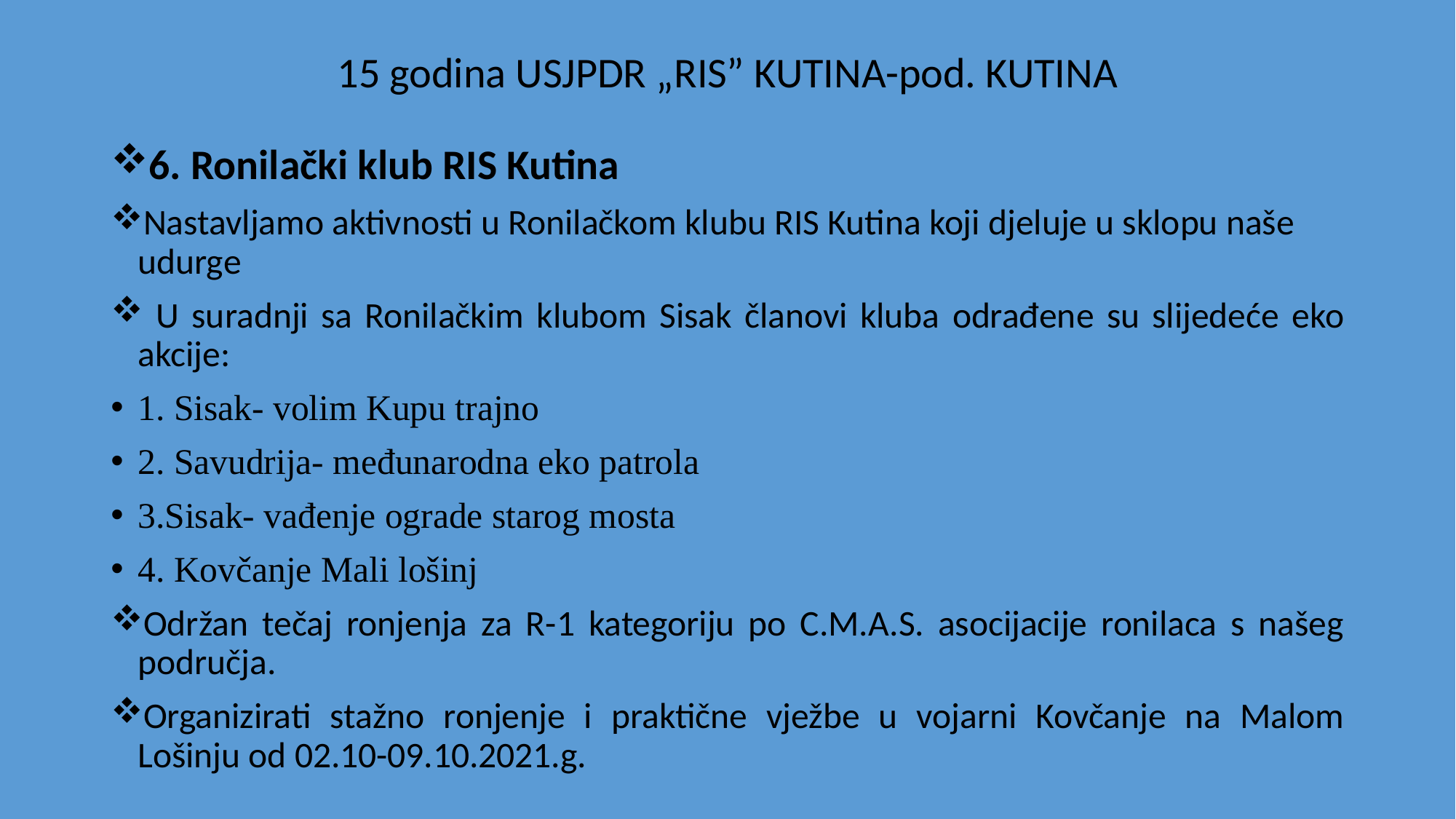

# 15 godina USJPDR „RIS” KUTINA-pod. KUTINA
6. Ronilački klub RIS Kutina
Nastavljamo aktivnosti u Ronilačkom klubu RIS Kutina koji djeluje u sklopu naše udurge
 U suradnji sa Ronilačkim klubom Sisak članovi kluba odrađene su slijedeće eko akcije:
1. Sisak- volim Kupu trajno
2. Savudrija- međunarodna eko patrola
3.Sisak- vađenje ograde starog mosta
4. Kovčanje Mali lošinj
Održan tečaj ronjenja za R-1 kategoriju po C.M.A.S. asocijacije ronilaca s našeg područja.
Organizirati stažno ronjenje i praktične vježbe u vojarni Kovčanje na Malom Lošinju od 02.10-09.10.2021.g.